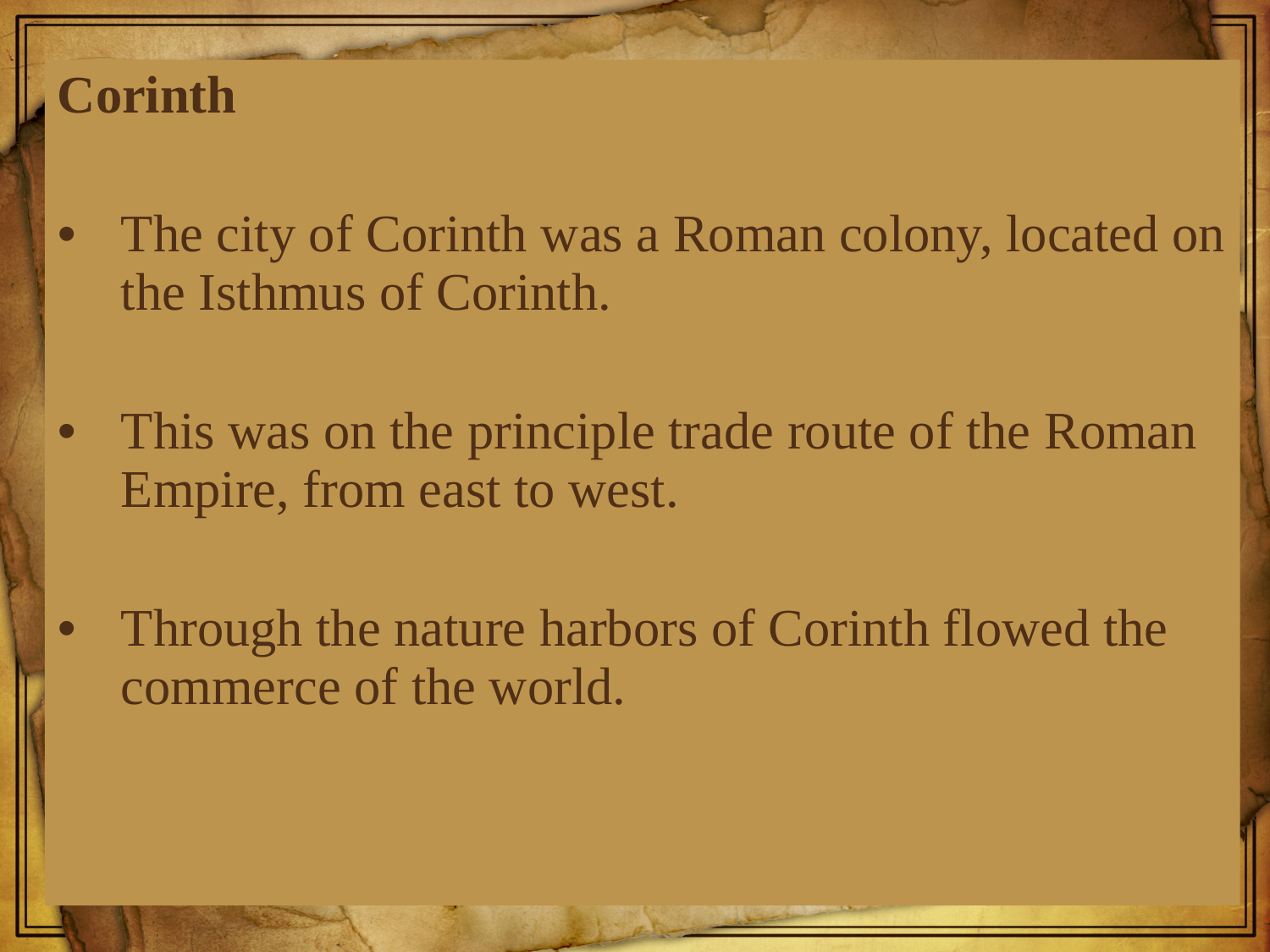

Corinth

The city of Corinth was a Roman colony, located on the Isthmus of Corinth.

This was on the principle trade route of the Roman Empire, from east to west.

Through the nature harbors of Corinth flowed the commerce of the world.